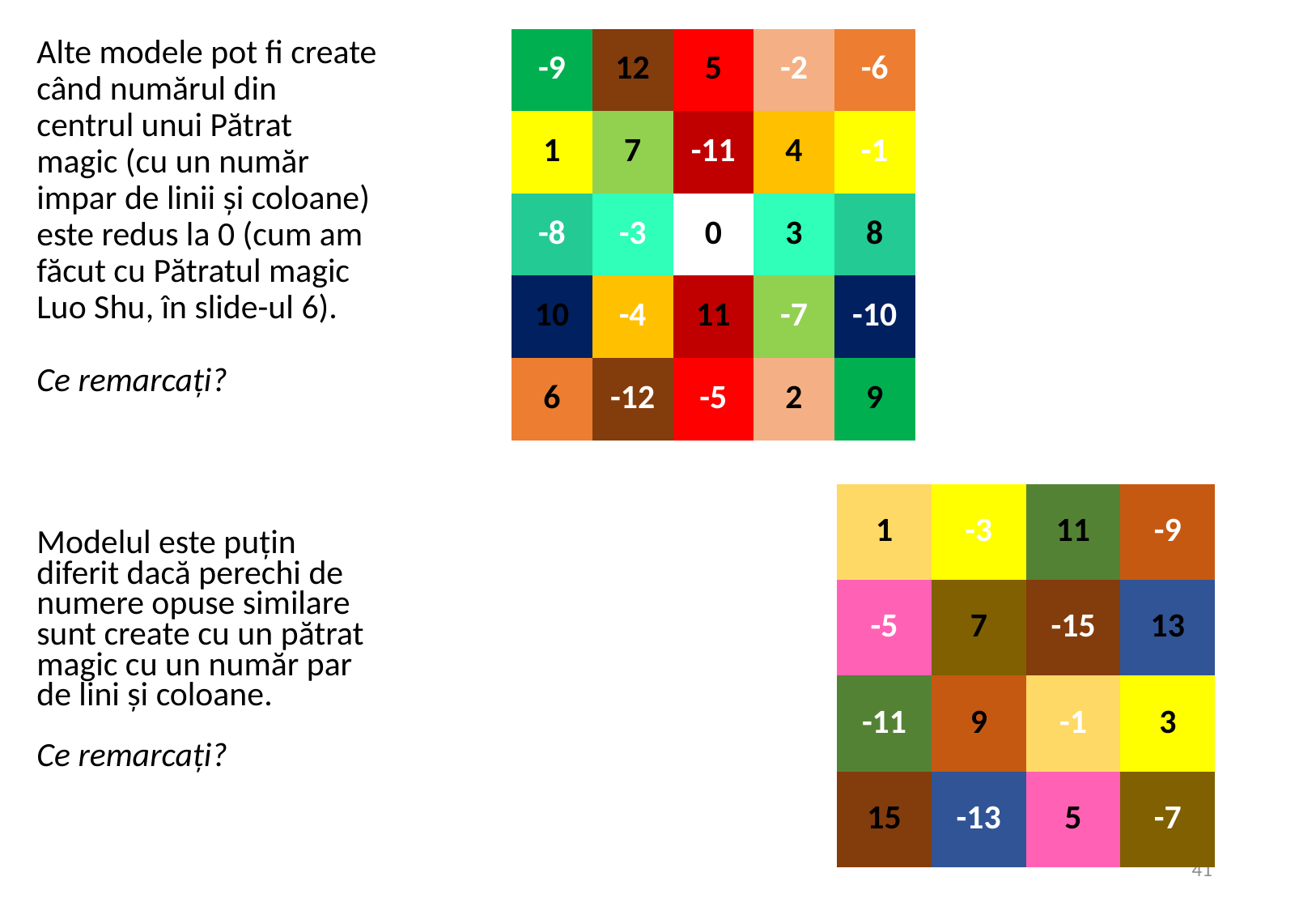

# Alte modele pot fi create când numărul din centrul unui Pătrat magic (cu un număr impar de linii și coloane) este redus la 0 (cum am făcut cu Pătratul magic Luo Shu, în slide-ul 6). Ce remarcați?
| -9 | 12 | 5 | -2 | -6 |
| --- | --- | --- | --- | --- |
| 1 | 7 | -11 | 4 | -1 |
| -8 | -3 | 0 | 3 | 8 |
| 10 | -4 | 11 | -7 | -10 |
| 6 | -12 | -5 | 2 | 9 |
| 1 | -3 | 11 | -9 |
| --- | --- | --- | --- |
| -5 | 7 | -15 | 13 |
| -11 | 9 | -1 | 3 |
| 15 | -13 | 5 | -7 |
Modelul este puțin diferit dacă perechi de numere opuse similare sunt create cu un pătrat magic cu un număr par de lini și coloane.
Ce remarcați?
41